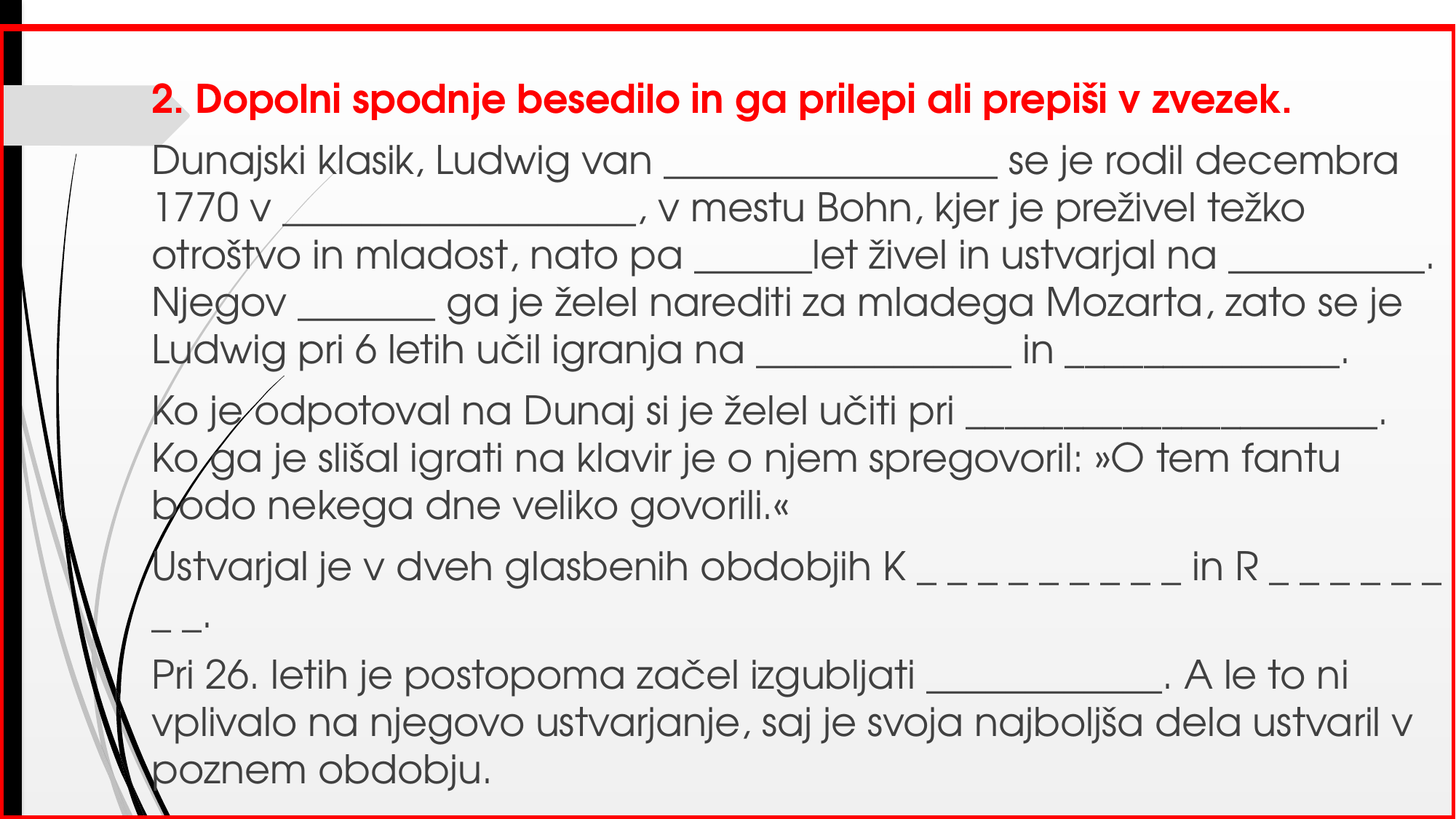

2. Dopolni spodnje besedilo in ga prilepi ali prepiši v zvezek.
Dunajski klasik, Ludwig van _________________ se je rodil decembra 1770 v __________________, v mestu Bohn, kjer je preživel težko otroštvo in mladost, nato pa ______let živel in ustvarjal na __________. Njegov _______ ga je želel narediti za mladega Mozarta, zato se je Ludwig pri 6 letih učil igranja na _____________ in ______________.
Ko je odpotoval na Dunaj si je želel učiti pri _____________________. Ko ga je slišal igrati na klavir je o njem spregovoril: »O tem fantu bodo nekega dne veliko govorili.«
Ustvarjal je v dveh glasbenih obdobjih K _ _ _ _ _ _ _ _ _ in R _ _ _ _ _ _ _ _.
Pri 26. letih je postopoma začel izgubljati ____________. A le to ni vplivalo na njegovo ustvarjanje, saj je svoja najboljša dela ustvaril v poznem obdobju.